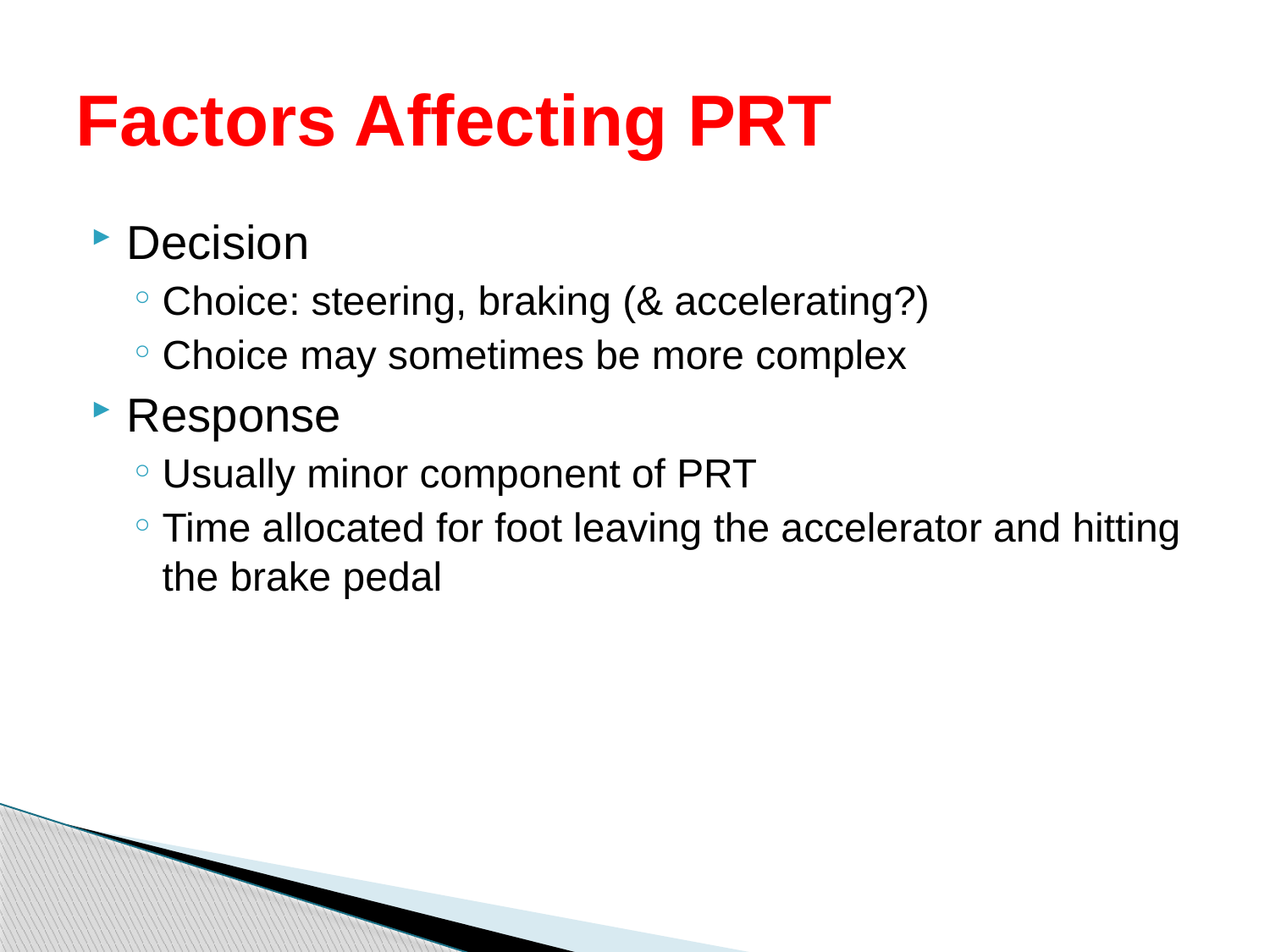

# Factors Affecting PRT
Decision
Choice: steering, braking (& accelerating?)
Choice may sometimes be more complex
Response
Usually minor component of PRT
Time allocated for foot leaving the accelerator and hitting the brake pedal